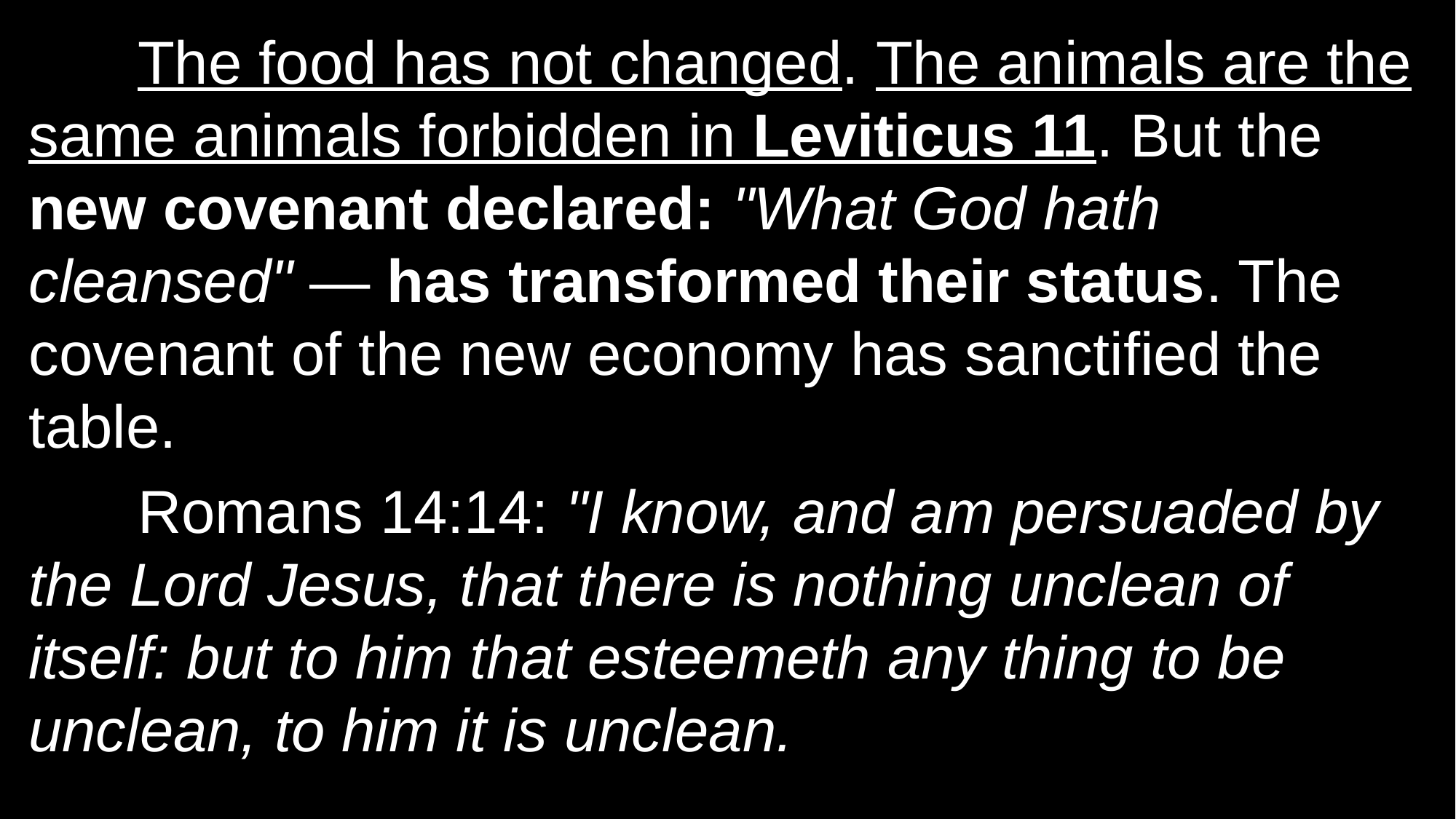

The food has not changed. The animals are the same animals forbidden in Leviticus 11. But the new covenant declared: "What God hath cleansed" — has transformed their status. The covenant of the new economy has sanctified the table.
	Romans 14:14: "I know, and am persuaded by the Lord Jesus, that there is nothing unclean of itself: but to him that esteemeth any thing to be unclean, to him it is unclean.